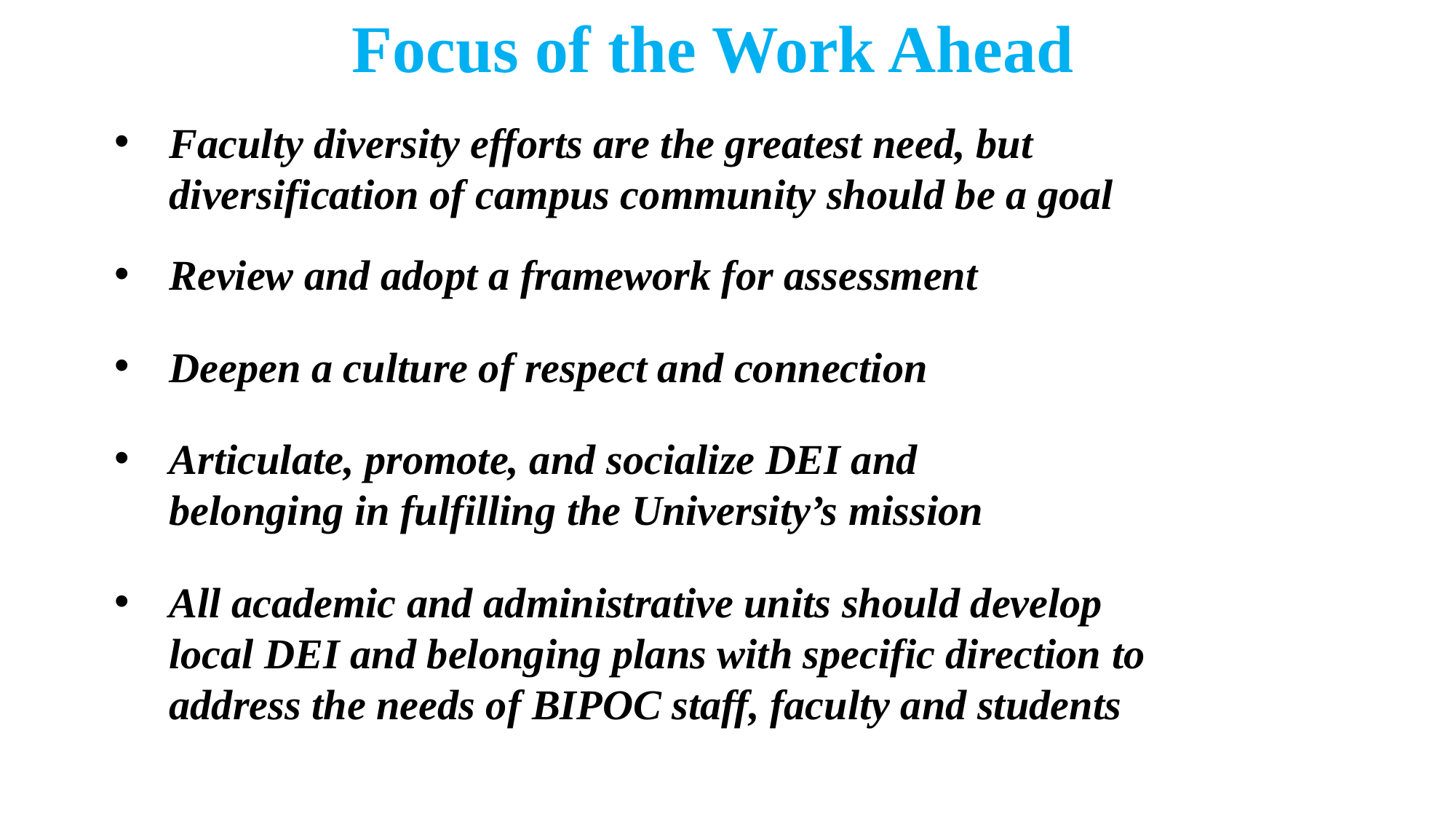

Focus of the Work Ahead
Faculty diversity efforts are the greatest need, but diversification of campus community should be a goal
Review and adopt a framework for assessment
Deepen a culture of respect and connection
Articulate, promote, and socialize DEI and belonging in fulfilling the University’s mission
All academic and administrative units should develop local DEI and belonging plans with specific direction to address the needs of BIPOC staff, faculty and students